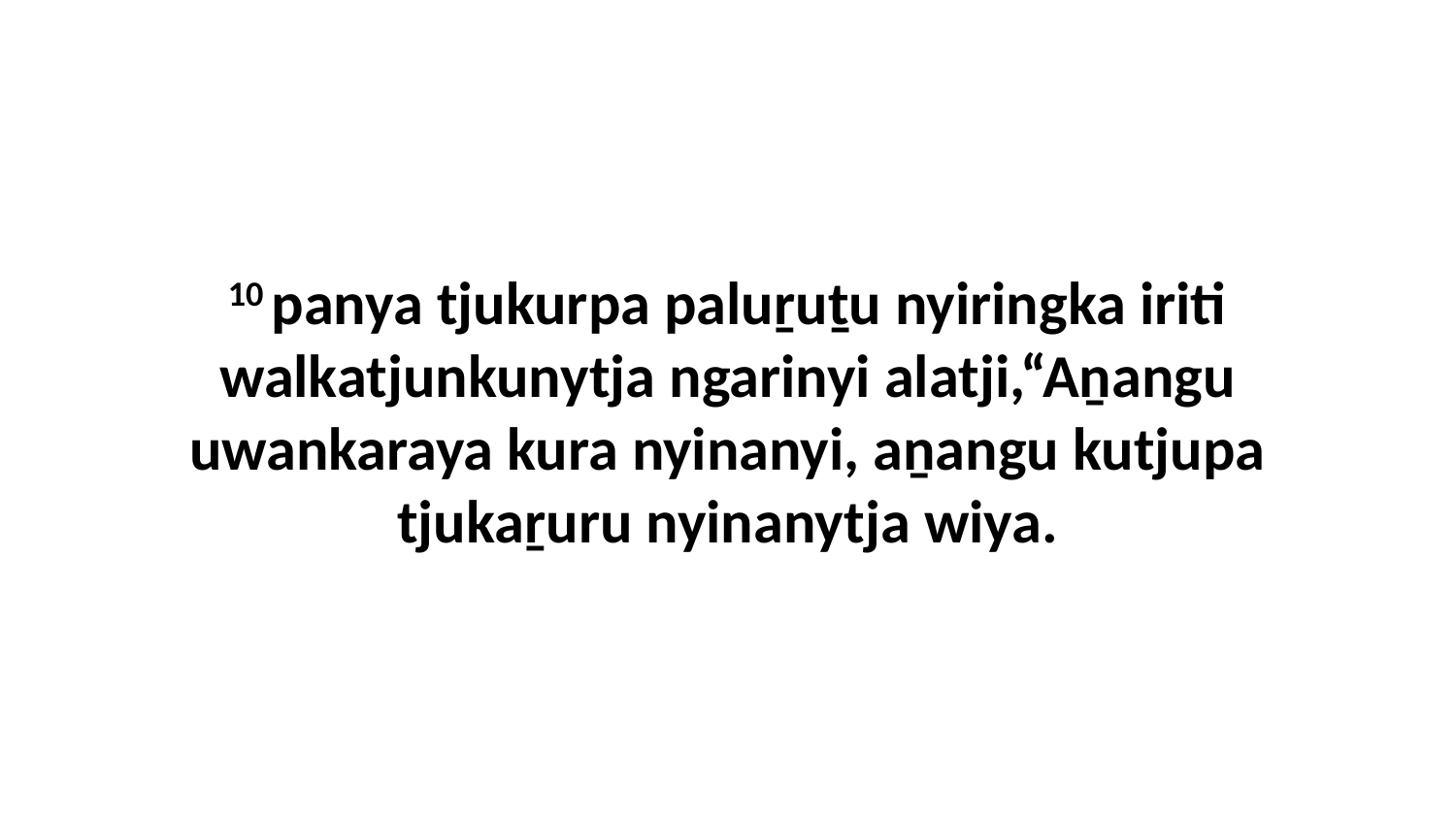

10 panya tjukurpa paluṟuṯu nyiringka iriti walkatjunkunytja ngarinyi alatji,“Aṉangu uwankaraya kura nyinanyi, aṉangu kutjupa tjukaṟuru nyinanytja wiya.